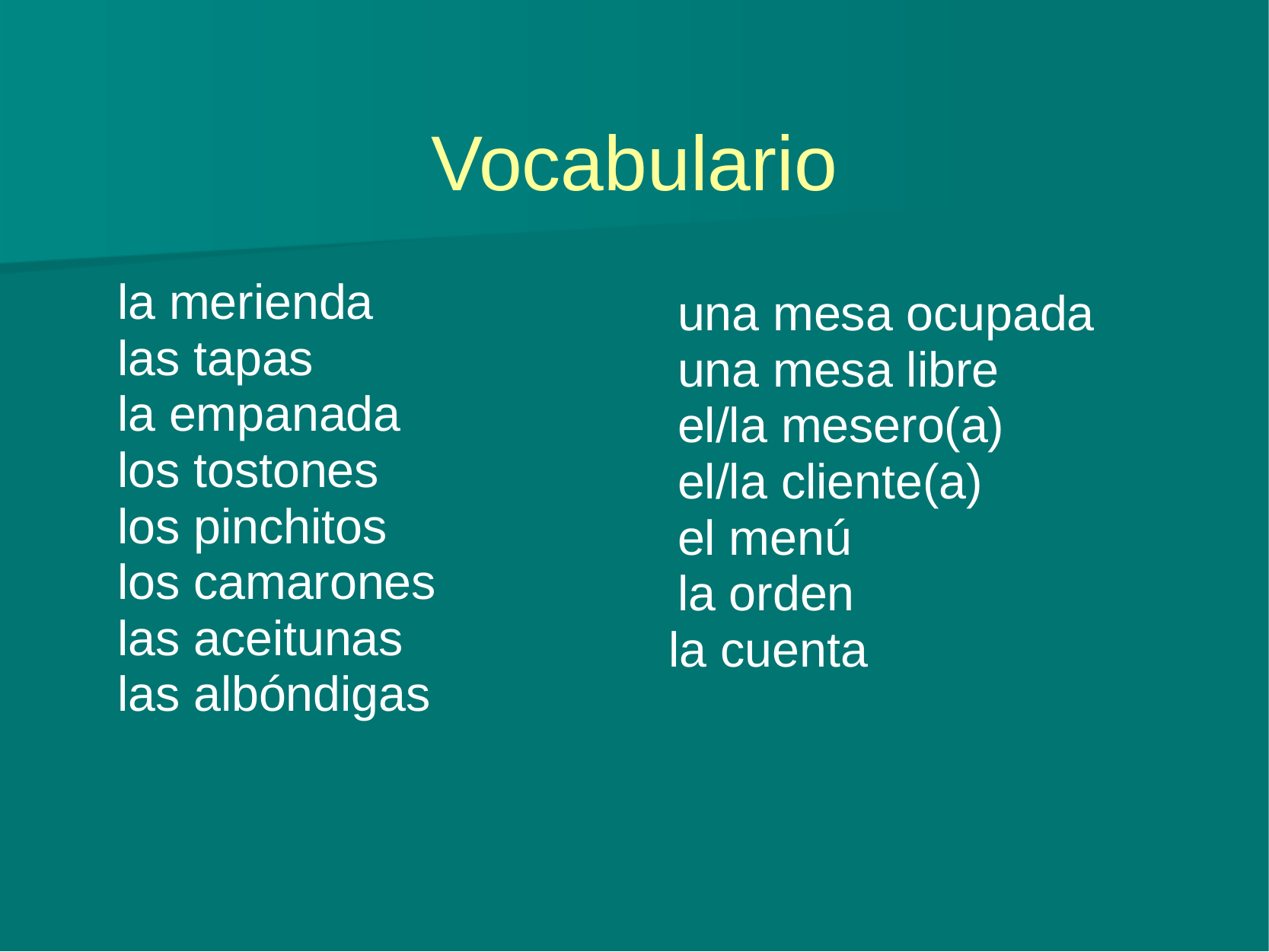

# Vocabulario
la merienda
las tapas
la empanada
los tostones
los pinchitos
los camarones
las aceitunas
las albóndigas
una mesa ocupada
una mesa libre
el/la mesero(a)
el/la cliente(a)
el menú
la orden
la cuenta